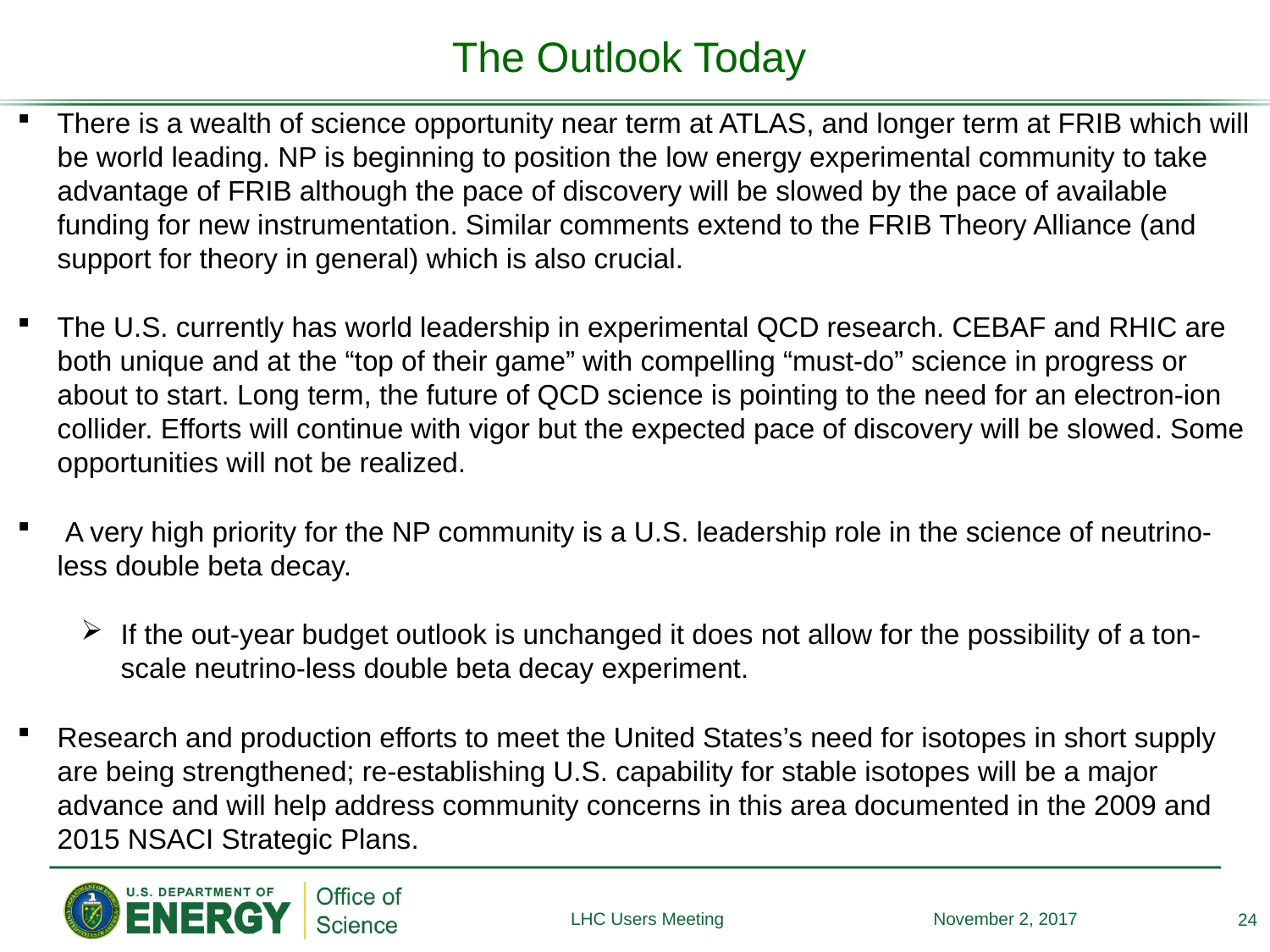

# The Outlook Today
There is a wealth of science opportunity near term at ATLAS, and longer term at FRIB which will be world leading. NP is beginning to position the low energy experimental community to take advantage of FRIB although the pace of discovery will be slowed by the pace of available funding for new instrumentation. Similar comments extend to the FRIB Theory Alliance (and support for theory in general) which is also crucial.
The U.S. currently has world leadership in experimental QCD research. CEBAF and RHIC are both unique and at the “top of their game” with compelling “must-do” science in progress or about to start. Long term, the future of QCD science is pointing to the need for an electron-ion collider. Efforts will continue with vigor but the expected pace of discovery will be slowed. Some opportunities will not be realized.
 A very high priority for the NP community is a U.S. leadership role in the science of neutrino-less double beta decay.
If the out-year budget outlook is unchanged it does not allow for the possibility of a ton-scale neutrino-less double beta decay experiment.
Research and production efforts to meet the United States’s need for isotopes in short supply are being strengthened; re-establishing U.S. capability for stable isotopes will be a major advance and will help address community concerns in this area documented in the 2009 and 2015 NSACI Strategic Plans.
24